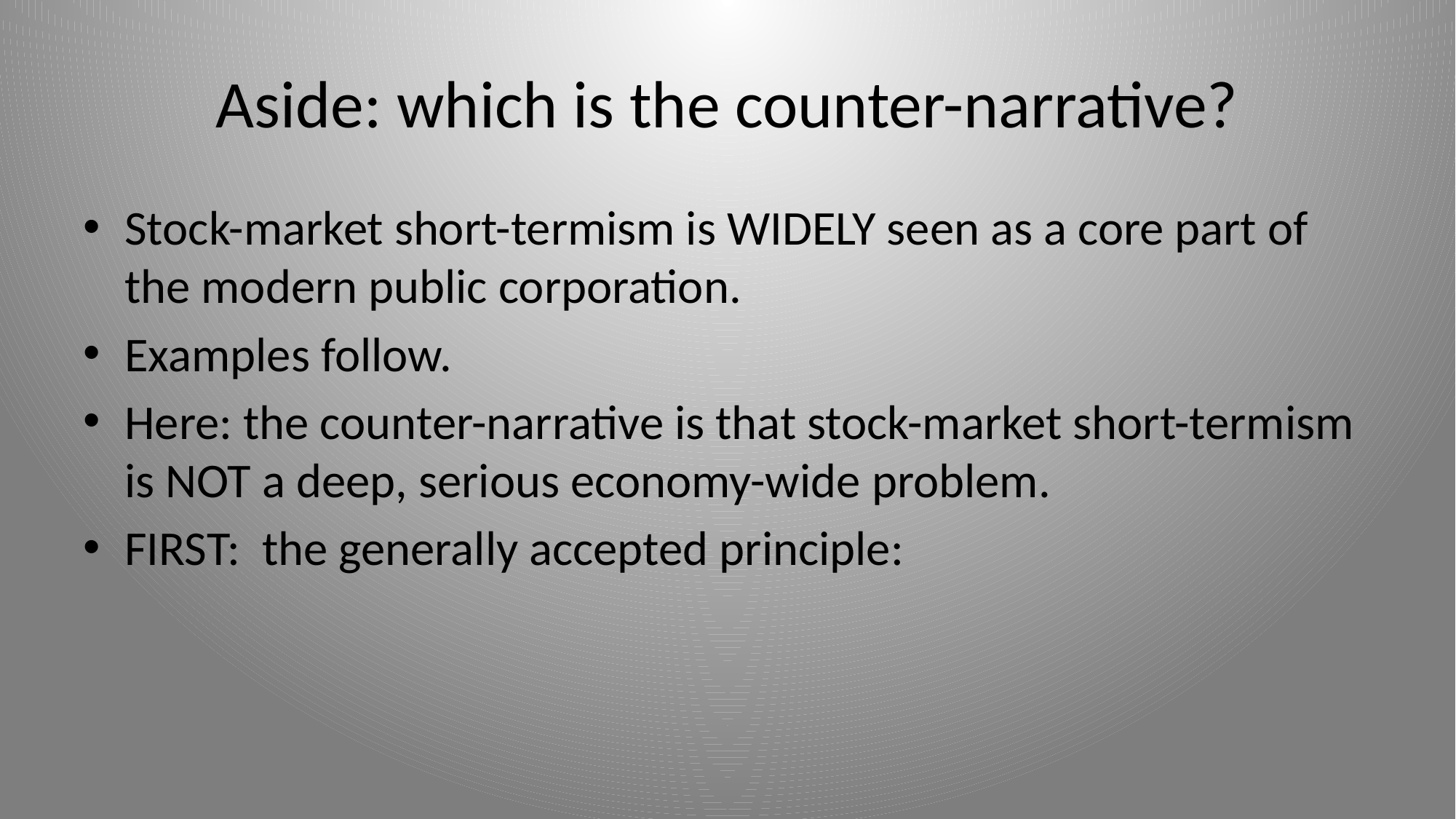

# Aside: which is the counter-narrative?
Stock-market short-termism is WIDELY seen as a core part of the modern public corporation.
Examples follow.
Here: the counter-narrative is that stock-market short-termism is NOT a deep, serious economy-wide problem.
FIRST:  the generally accepted principle: